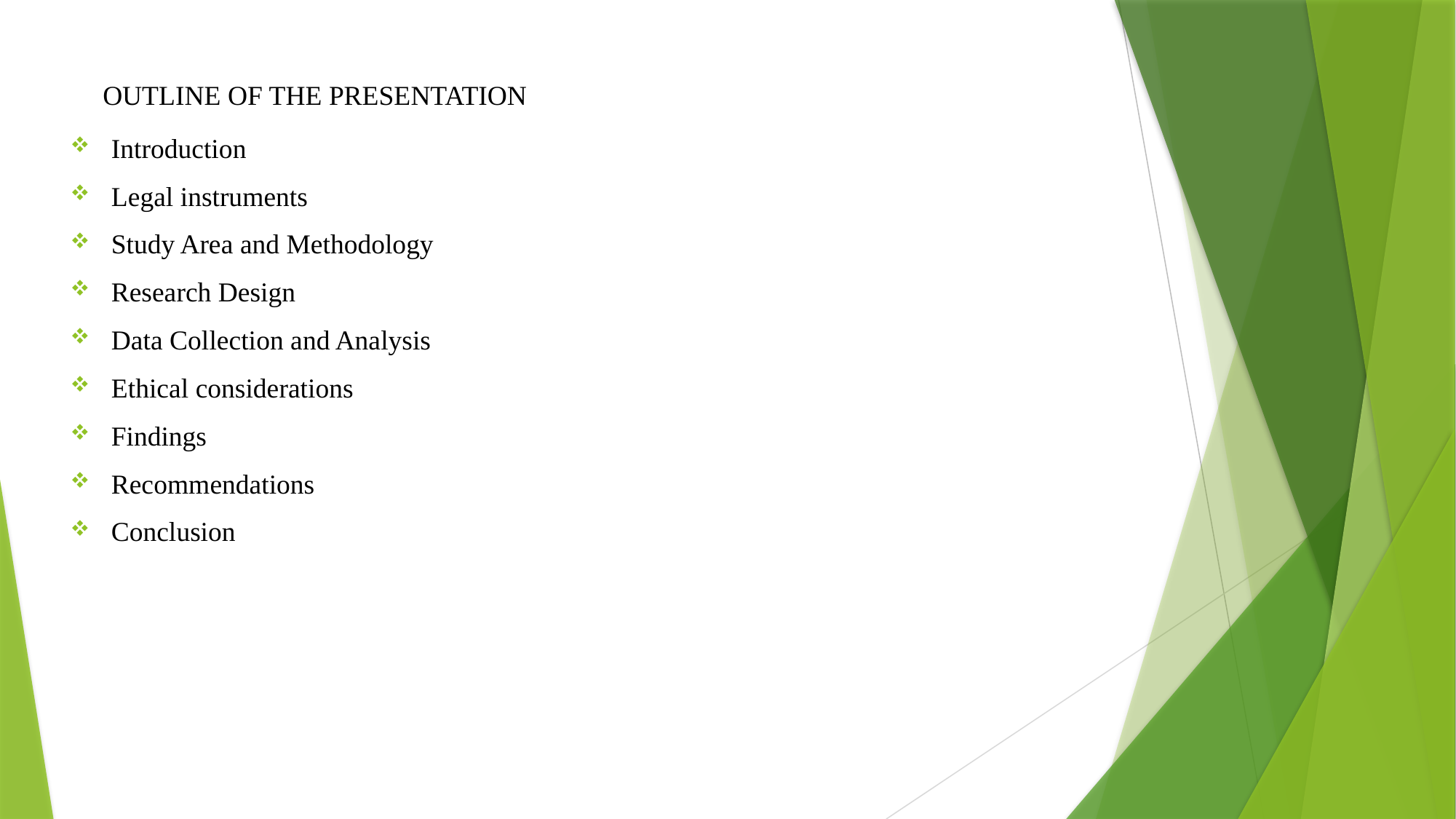

# OUTLINE OF THE PRESENTATION
Introduction
Legal instruments
Study Area and Methodology
Research Design
Data Collection and Analysis
Ethical considerations
Findings
Recommendations
Conclusion